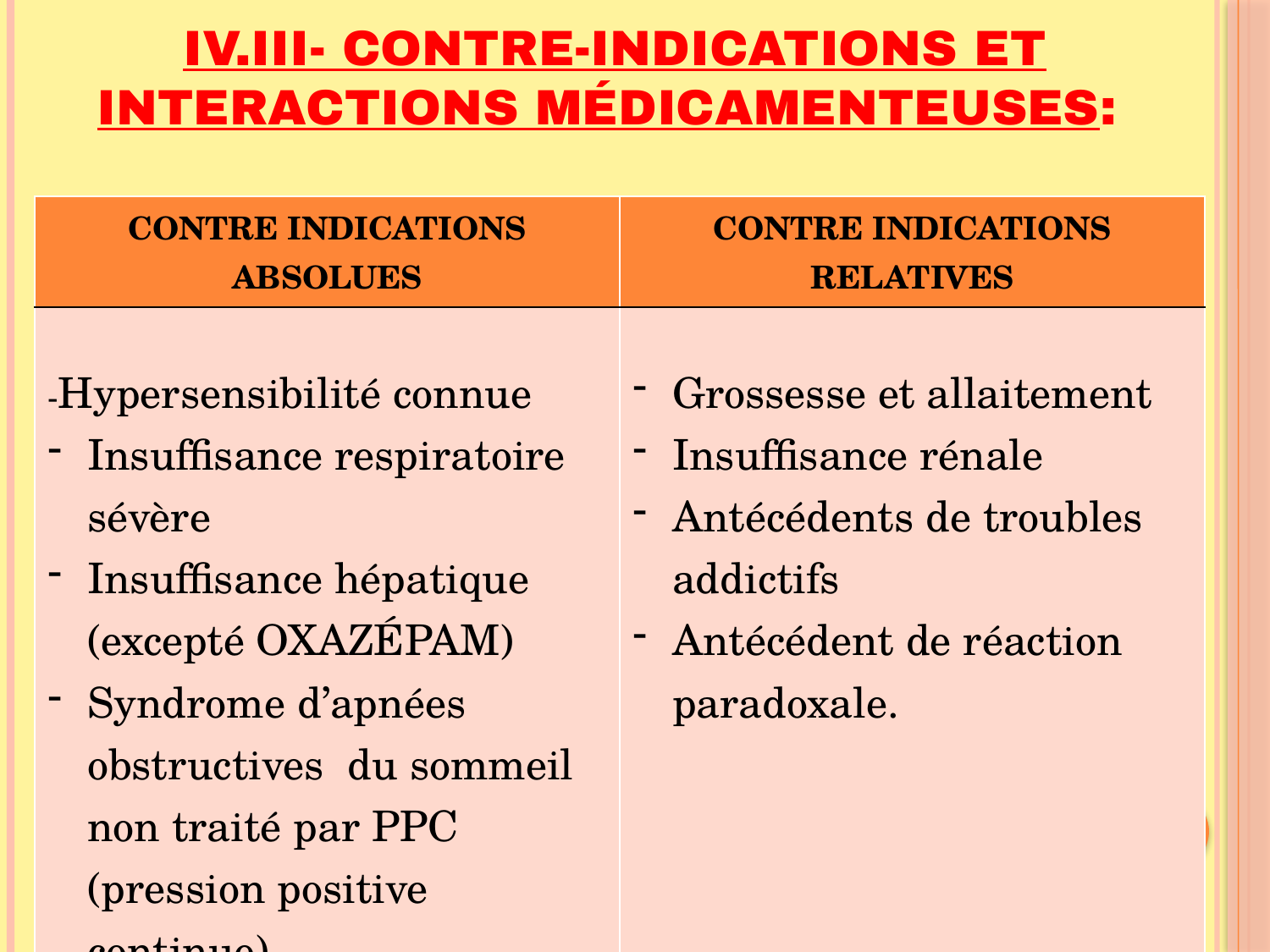

# IV.III- CONTRE-INDICATIONS ET INTERACTIONS MÉDICAMENTEUSES:
| CONTRE INDICATIONS ABSOLUES | CONTRE INDICATIONS RELATIVES |
| --- | --- |
| -Hypersensibilité connue Insuffisance respiratoire sévère Insuffisance hépatique (excepté OXAZÉPAM) Syndrome d’apnées obstructives du sommeil non traité par PPC (pression positive continue) Myasthénie. | Grossesse et allaitement Insuffisance rénale Antécédents de troubles addictifs Antécédent de réaction paradoxale. |